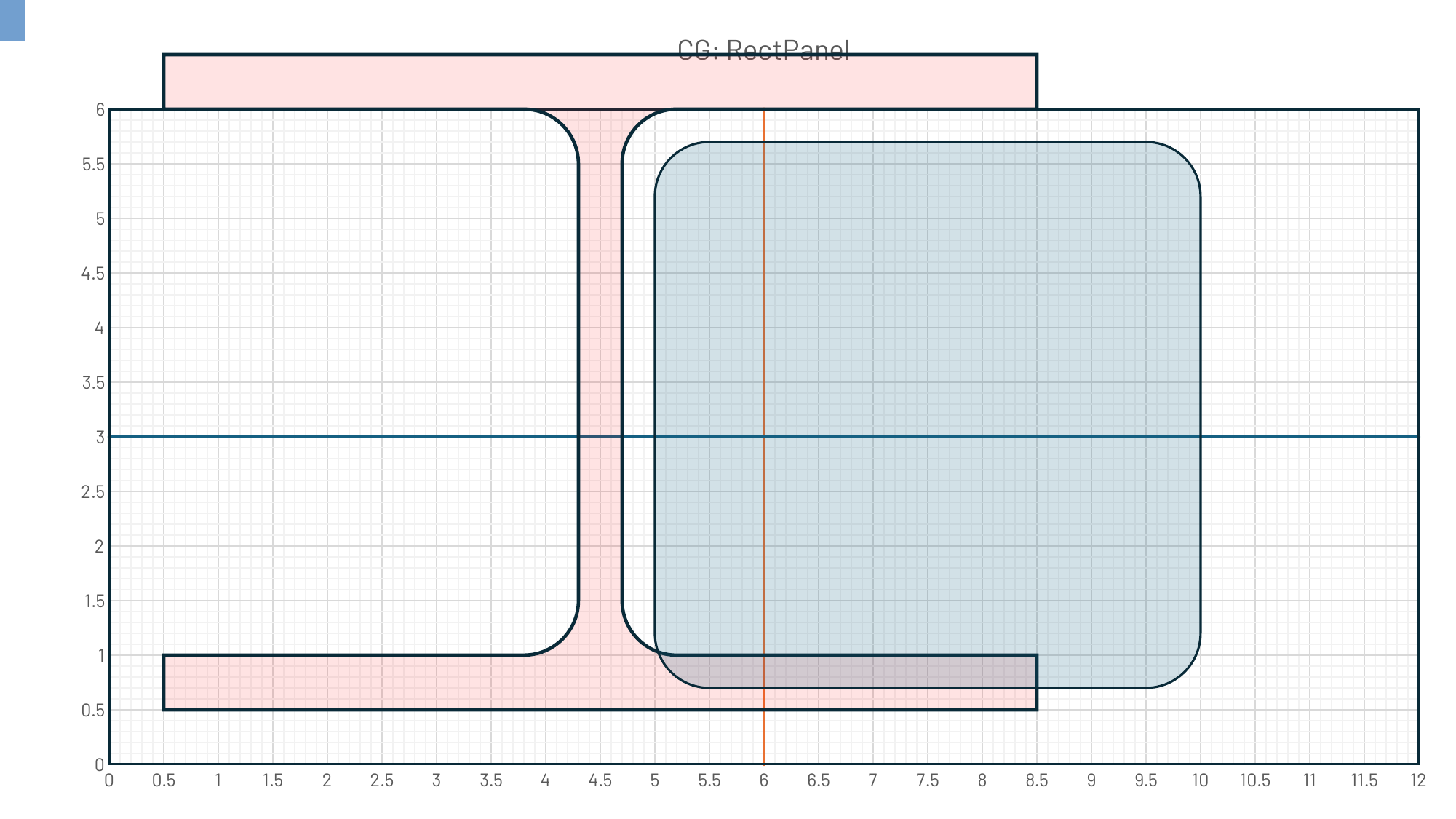

### Chart: CG: RectPanel

| Category |  |  |
|---|---|---|

### Chart: CG: Tool1

| Category |  |  |
|---|---|---|

| No | ID | Name | area | perim | x | y | x-LC | y-LC | Iyy | Ixx | Ixy | Ixx0 | Iyy0 | Ixy0 | theta | Imin | Imax | Rmin | rmax |
| --- | --- | --- | --- | --- | --- | --- | --- | --- | --- | --- | --- | --- | --- | --- | --- | --- | --- | --- | --- |
| 1. | 27 | FreeBeam | 10.21 | 42.34 | 4.00 | 3.00 | 4.00 | 3.00 | 206.15 | 157.99 | 122.58 | 42.72 | 66.06 | 0.00 | - 90.00 | 42.72 | 66.06 | 2.04 | 2.54 |
| 2. | 17 | Tool1 | 0.80 | 3.79 | 0.43 | 0.57 | 0.44 | 0.56 | 0.21 | 0.32 | 0.22 | 0.06 | 0.06 | 0.02 | 45.00 | 0.04 | 0.08 | 0.22 | 0.31 |
| 3. | 26 | Tool2 | 24.79 | 19.14 | 2.50 | 2.50 | 2.50 | 2.50 | 205.76 | 205.76 | 154.91 | 50.86 | 50.86 | 0.00 | 43.26 | 50.86 | 50.86 | 1.43 | 1.43 |
|  |  | All |  |  |  |  |  |  |  |  |  |  |  |  |  |  |  |  |  |
| no | id | name | area | perim | xA | yA | xP | yP | Ixx | Iyy |  |  |  |  |  |  |  |  |  |
| --- | --- | --- | --- | --- | --- | --- | --- | --- | --- | --- | --- | --- | --- | --- | --- | --- | --- | --- | --- |
| 1. | 27 | FreeBeam | 10.21 | 42.34 | 4.00 | 3.00 | 4.00 | 3.00 | 206.15 | 157.99 | 122.58 | 42.72 | 66.06 | 0.00 | - 90.00 | 42.72 | 66.06 | 2.04 | 2.54 |
| 2. | 17 | Tool1 | 0.80 | 3.79 | 0.43 | 0.57 | 0.44 | 0.56 | 0.21 | 0.32 | 0.22 | 0.06 | 0.06 | 0.02 | 45.00 | 0.04 | 0.08 | 0.22 | 0.31 |
| 3. | 26 | Tool2 | 24.79 | 19.14 | 2.50 | 2.50 | 2.50 | 2.50 | 205.76 | 205.76 | 154.91 | 50.86 | 50.86 | 0.00 | 43.26 | 50.86 | 50.86 | 1.43 | 1.43 |
|  |  | All |  |  |  |  |  |  |  |  |  |  |  |  |  |  |  |  |  |